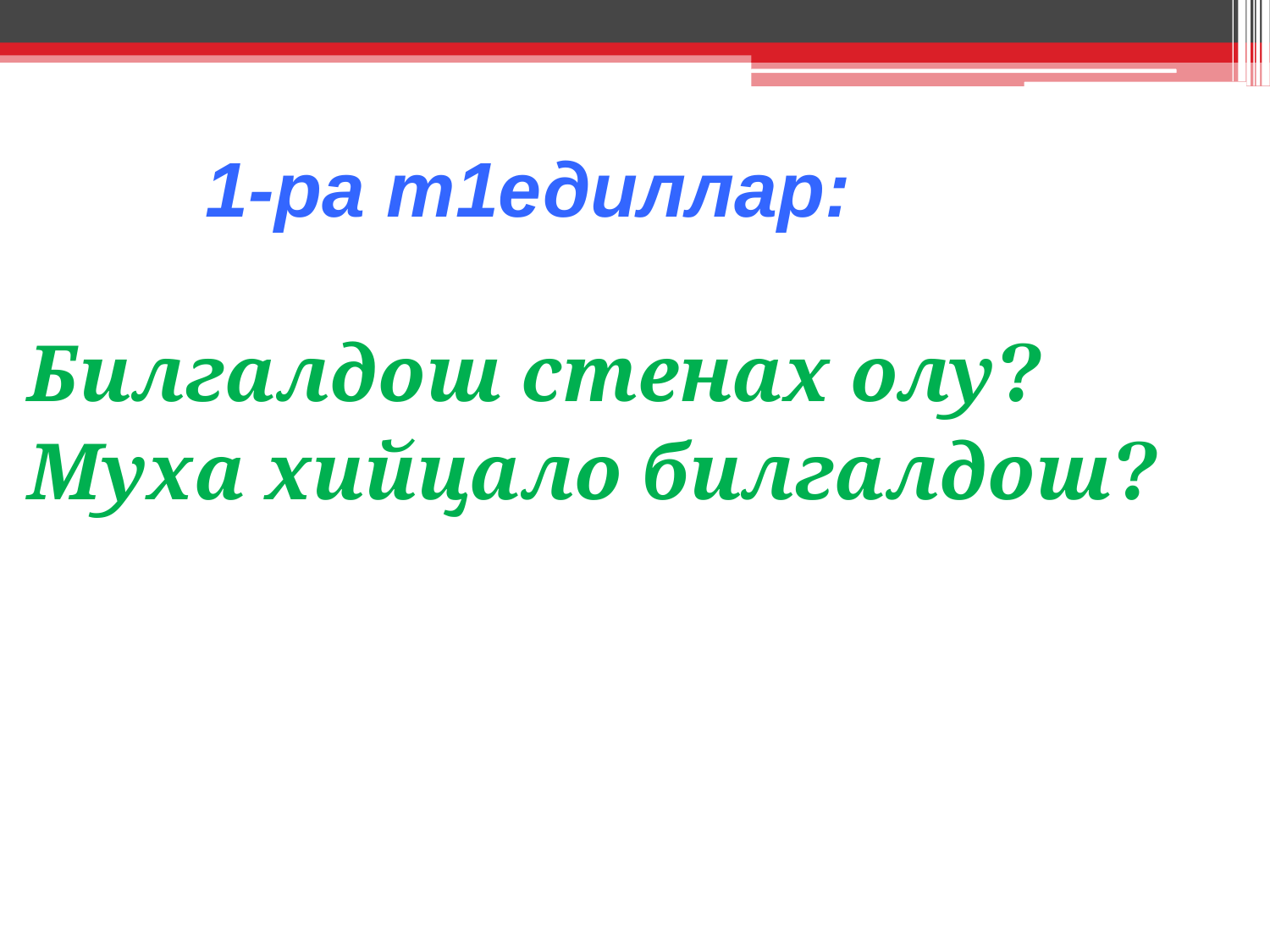

# 1-ра т1едиллар:
Билгалдош стенах олу?
Муха хийцало билгалдош?